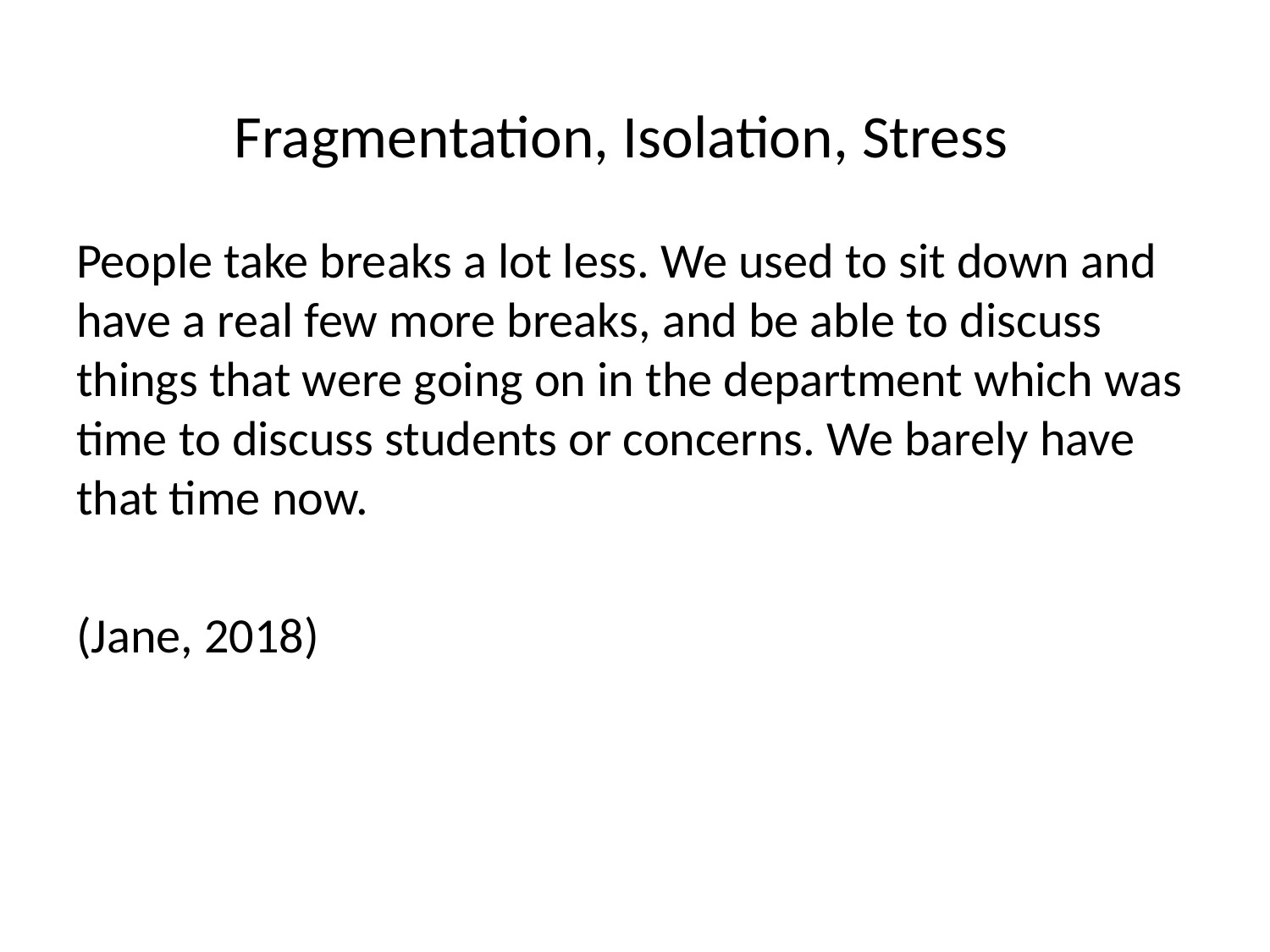

# Fragmentation, Isolation, Stress
People take breaks a lot less. We used to sit down and have a real few more breaks, and be able to discuss things that were going on in the department which was time to discuss students or concerns. We barely have that time now.

(Jane, 2018)